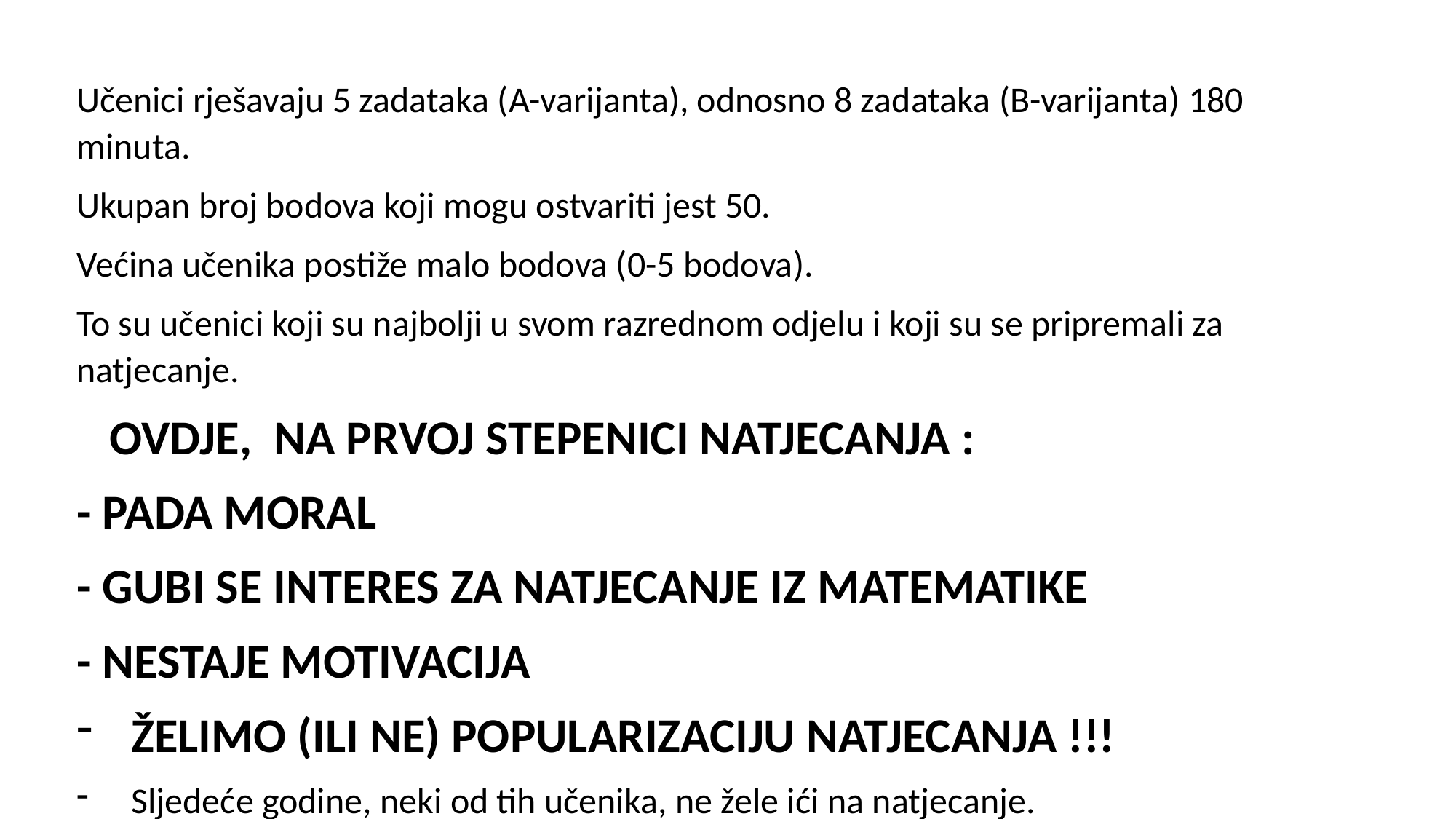

Učenici rješavaju 5 zadataka (A-varijanta), odnosno 8 zadataka (B-varijanta) 180 minuta.
Ukupan broj bodova koji mogu ostvariti jest 50.
Većina učenika postiže malo bodova (0-5 bodova).
To su učenici koji su najbolji u svom razrednom odjelu i koji su se pripremali za natjecanje.
   OVDJE,  NA PRVOJ STEPENICI NATJECANJA :
- PADA MORAL
- GUBI SE INTERES ZA NATJECANJE IZ MATEMATIKE
- NESTAJE MOTIVACIJA
ŽELIMO (ILI NE) POPULARIZACIJU NATJECANJA !!!
Sljedeće godine, neki od tih učenika, ne žele ići na natjecanje.